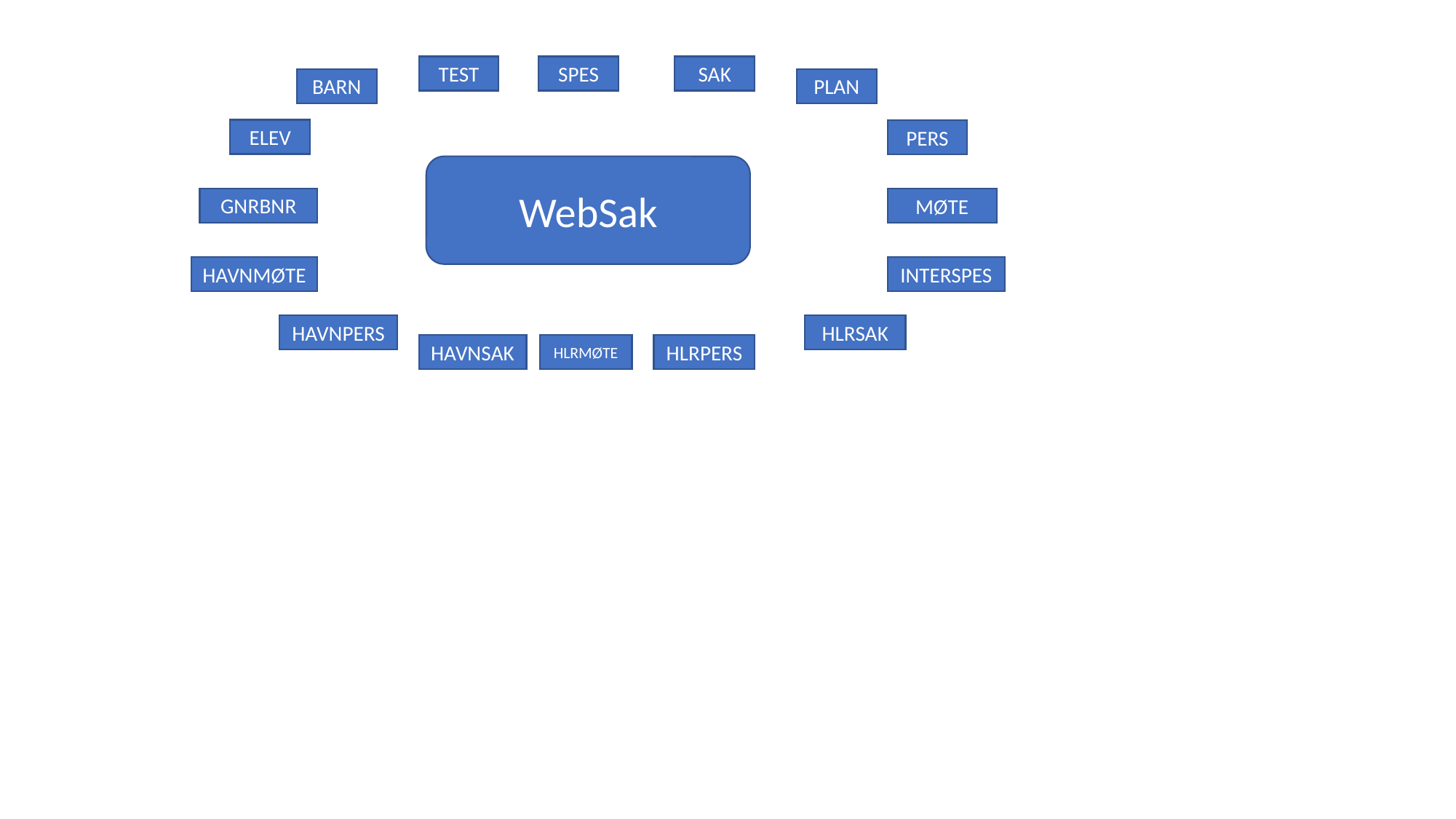

TEST
SPES
SAK
BARN
PLAN
ELEV
PERS
WebSak
GNRBNR
MØTE
HAVNMØTE
INTERSPES
HAVNPERS
HLRSAK
HAVNSAK
HLRMØTE
HLRPERS